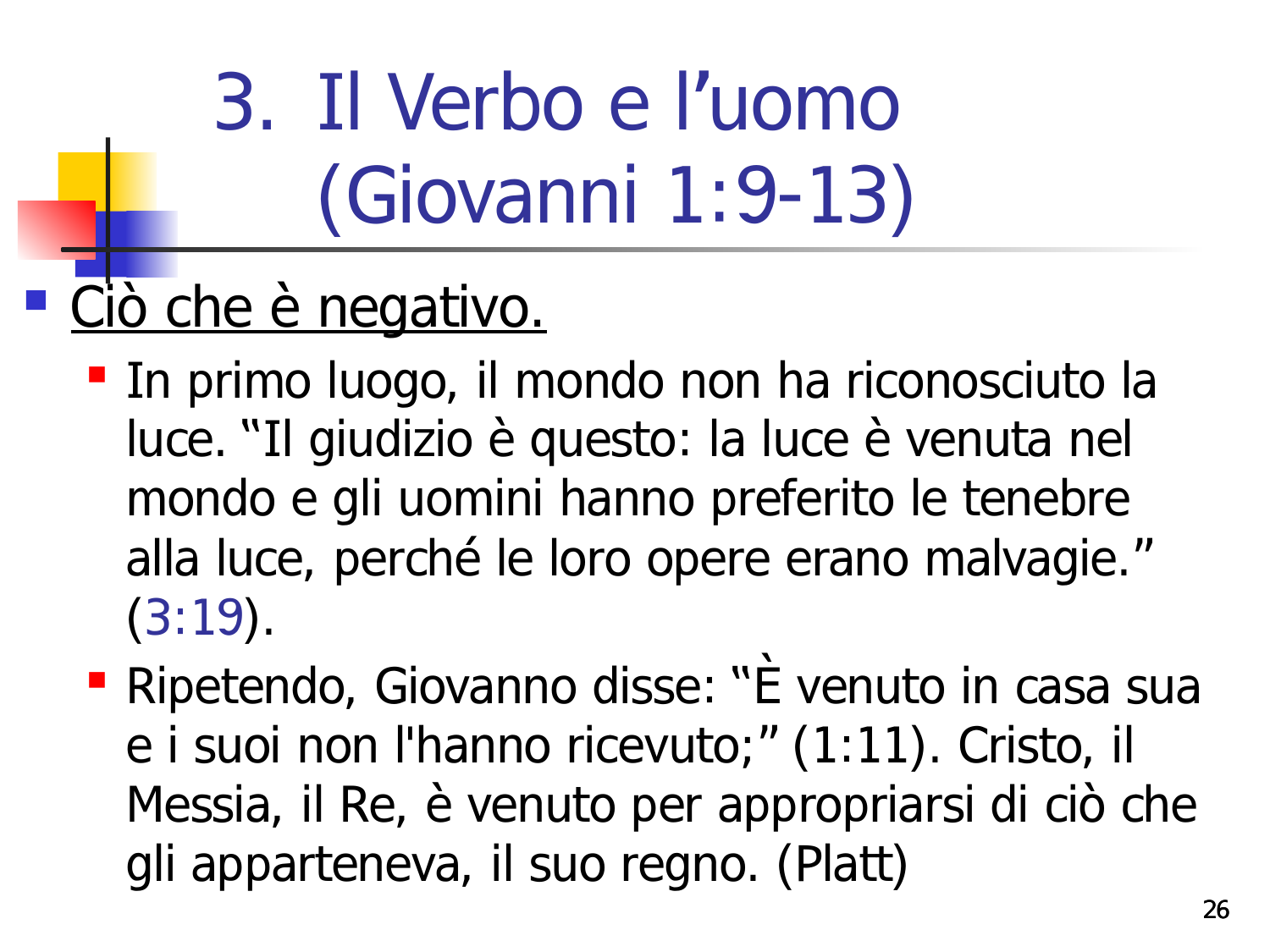

# Il Verbo e l’uomo (Giovanni 1:9-13)
Ciò che è negativo.
In primo luogo, il mondo non ha riconosciuto la luce. “Il giudizio è questo: la luce è venuta nel mondo e gli uomini hanno preferito le tenebre alla luce, perché le loro opere erano malvagie.” (3:19).
Ripetendo, Giovanno disse: “È venuto in casa sua e i suoi non l'hanno ricevuto;” (1:11). Cristo, il Messia, il Re, è venuto per appropriarsi di ciò che gli apparteneva, il suo regno. (Platt)

26
26